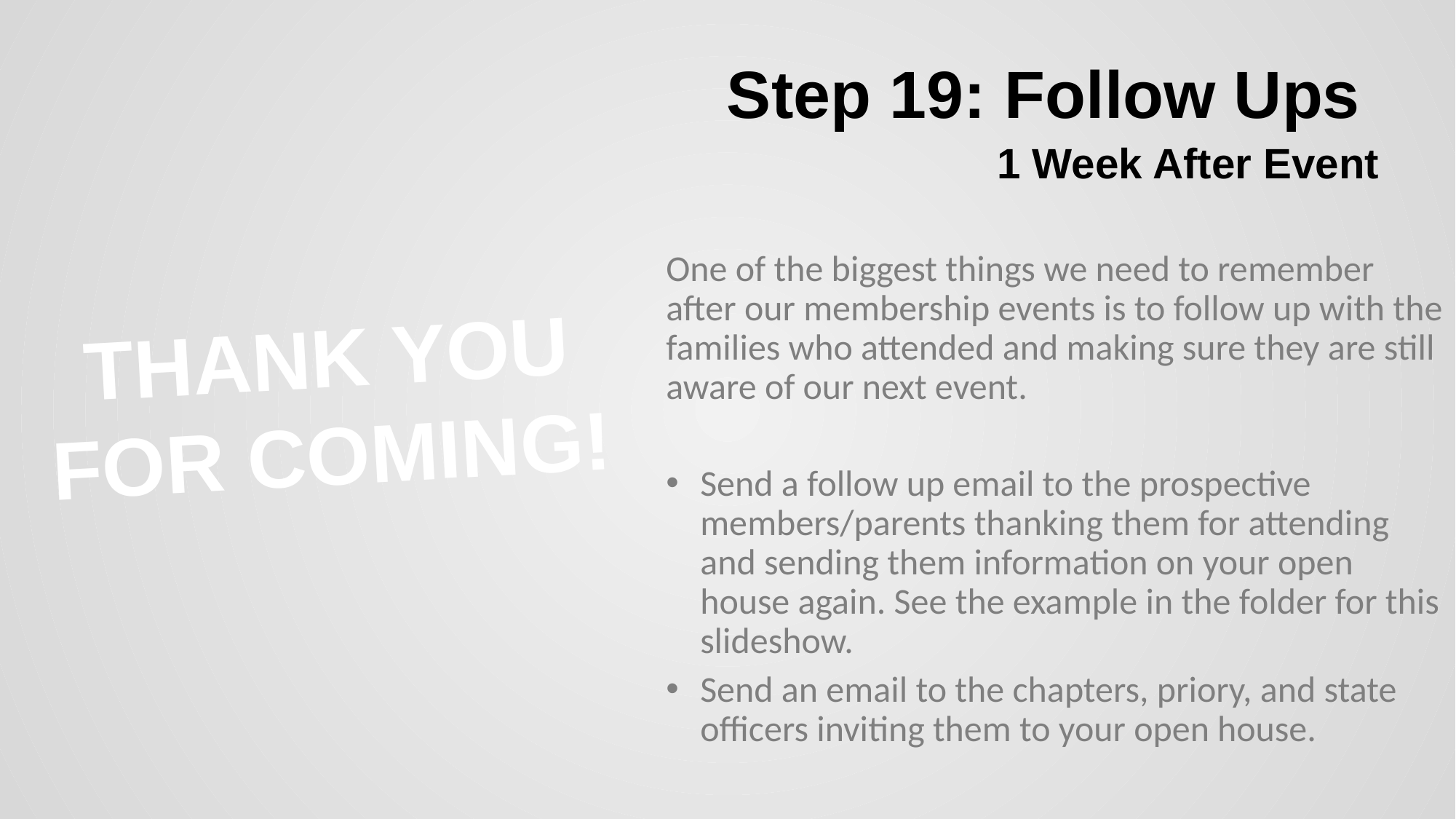

Step 19: Follow Ups
1 Week After Event
One of the biggest things we need to remember after our membership events is to follow up with the families who attended and making sure they are still aware of our next event.

Send a follow up email to the prospective members/parents thanking them for attending and sending them information on your open house again. See the example in the folder for this slideshow.
Send an email to the chapters, priory, and state officers inviting them to your open house.
THANK YOU
FOR COMING!